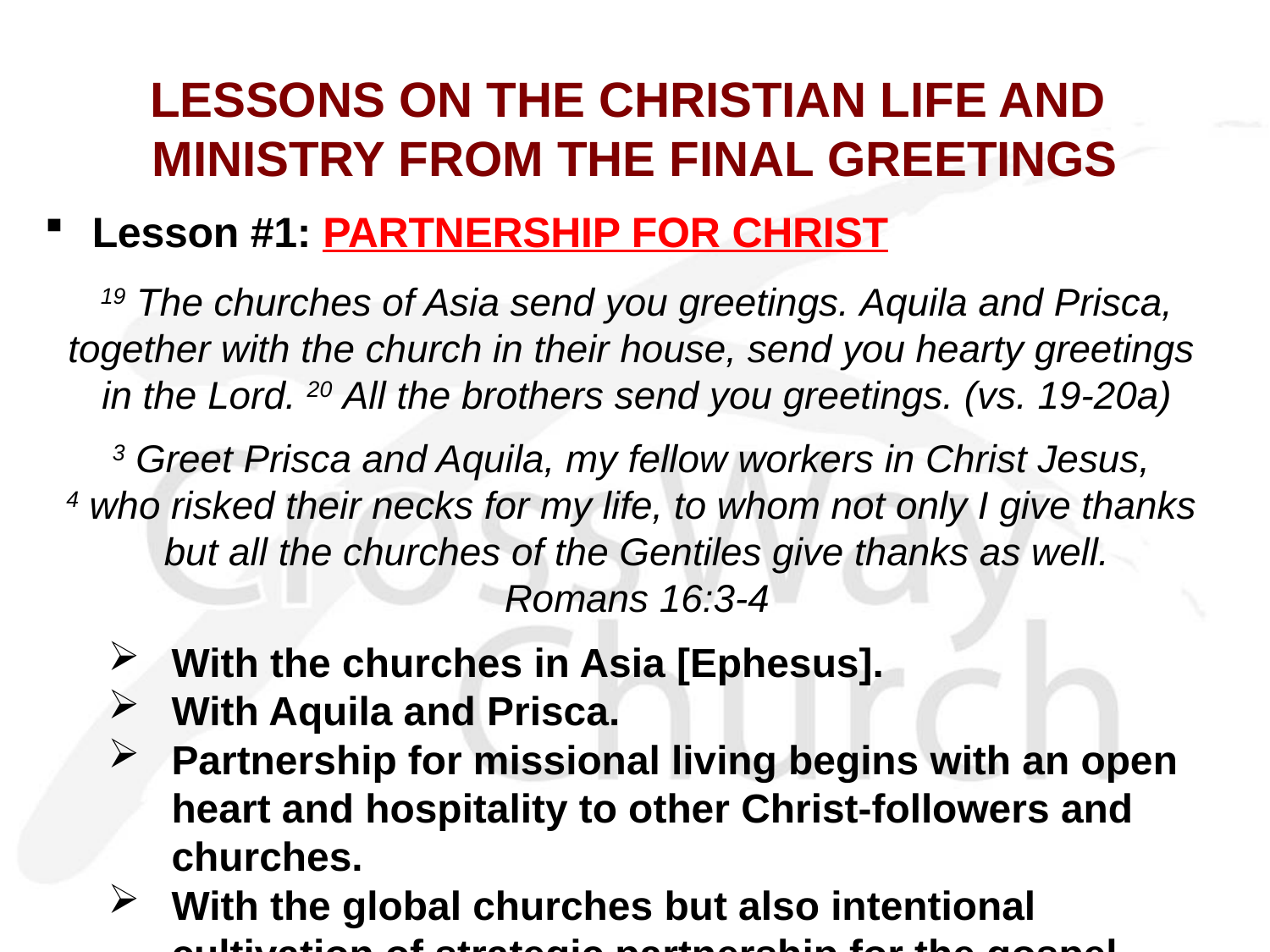

# LESSONS ON THE CHRISTIAN LIFE AND MINISTRY FROM THE FINAL GREETINGS
Lesson #1: PARTNERSHIP FOR CHRIST

 19 The churches of Asia send you greetings. Aquila and Prisca,
together with the church in their house, send you hearty greetings
in the Lord. 20 All the brothers send you greetings. (vs. 19-20a)

3 Greet Prisca and Aquila, my fellow workers in Christ Jesus,
4 who risked their necks for my life, to whom not only I give thanks
but all the churches of the Gentiles give thanks as well.
Romans 16:3-4

With the churches in Asia [Ephesus].
With Aquila and Prisca.
Partnership for missional living begins with an open heart and hospitality to other Christ-followers and churches.
With the global churches but also intentional cultivation of strategic partnership for the gospel.